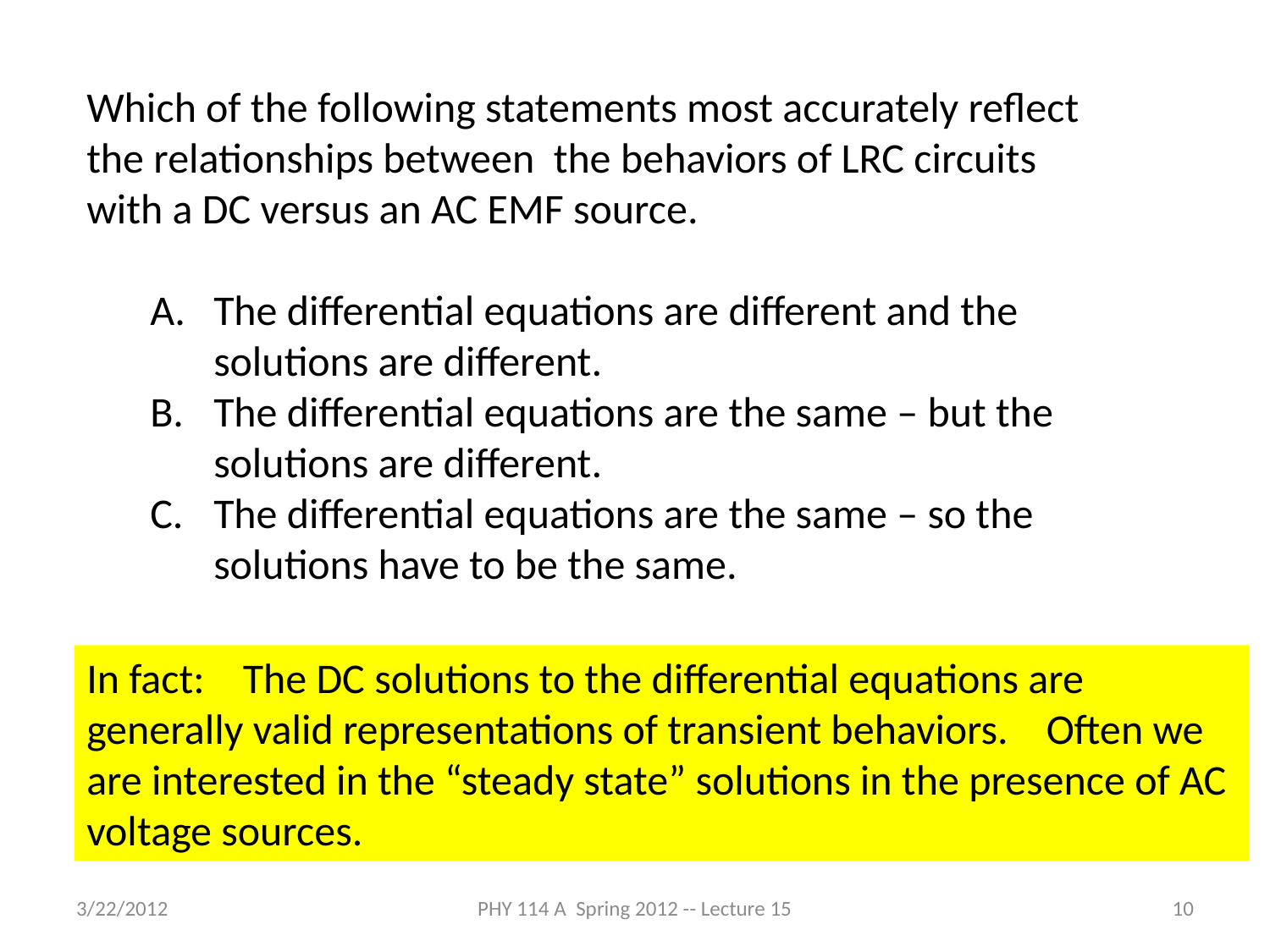

Which of the following statements most accurately reflect the relationships between  the behaviors of LRC circuits with a DC versus an AC EMF source.

The differential equations are different and the solutions are different.
The differential equations are the same – but the solutions are different.
The differential equations are the same – so the solutions have to be the same.
In fact:    The DC solutions to the differential equations are generally valid representations of transient behaviors.    Often we are interested in the “steady state” solutions in the presence of AC voltage sources.
3/22/2012
PHY 114 A  Spring 2012 -- Lecture 15
10